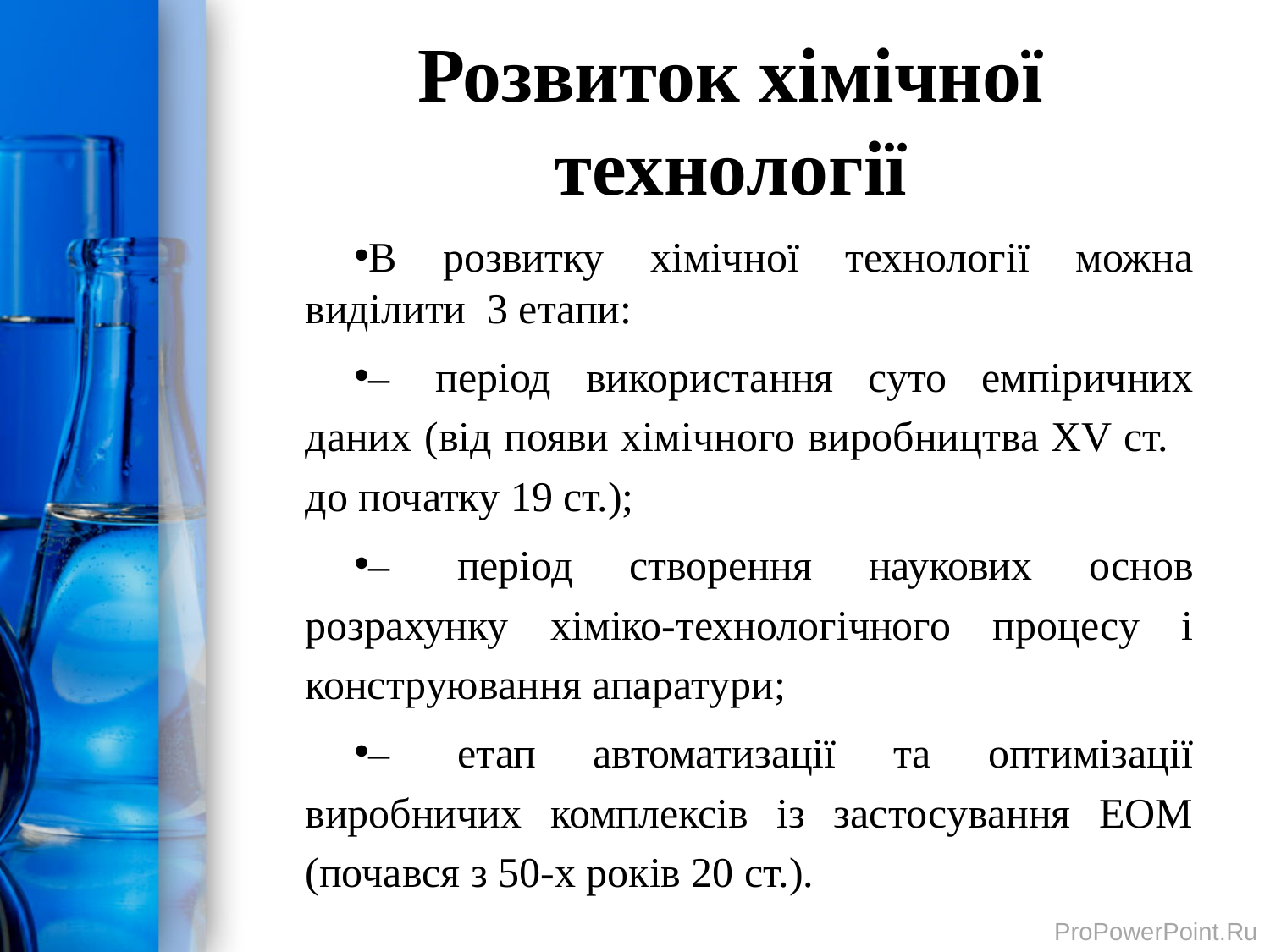

# Розвиток хімічної технології
В розвитку хімічної технології можна виділити  3 етапи:
–  період використання суто емпіричних даних (від появи хімічного виробництва XV ст.   до початку 19 ст.);
–  період створення наукових основ розрахунку хіміко-технологічного процесу і конструювання апаратури;
–  етап автоматизації та оптимізації виробничих комплексів із застосування ЕОМ (почався з 50-х років 20 ст.).